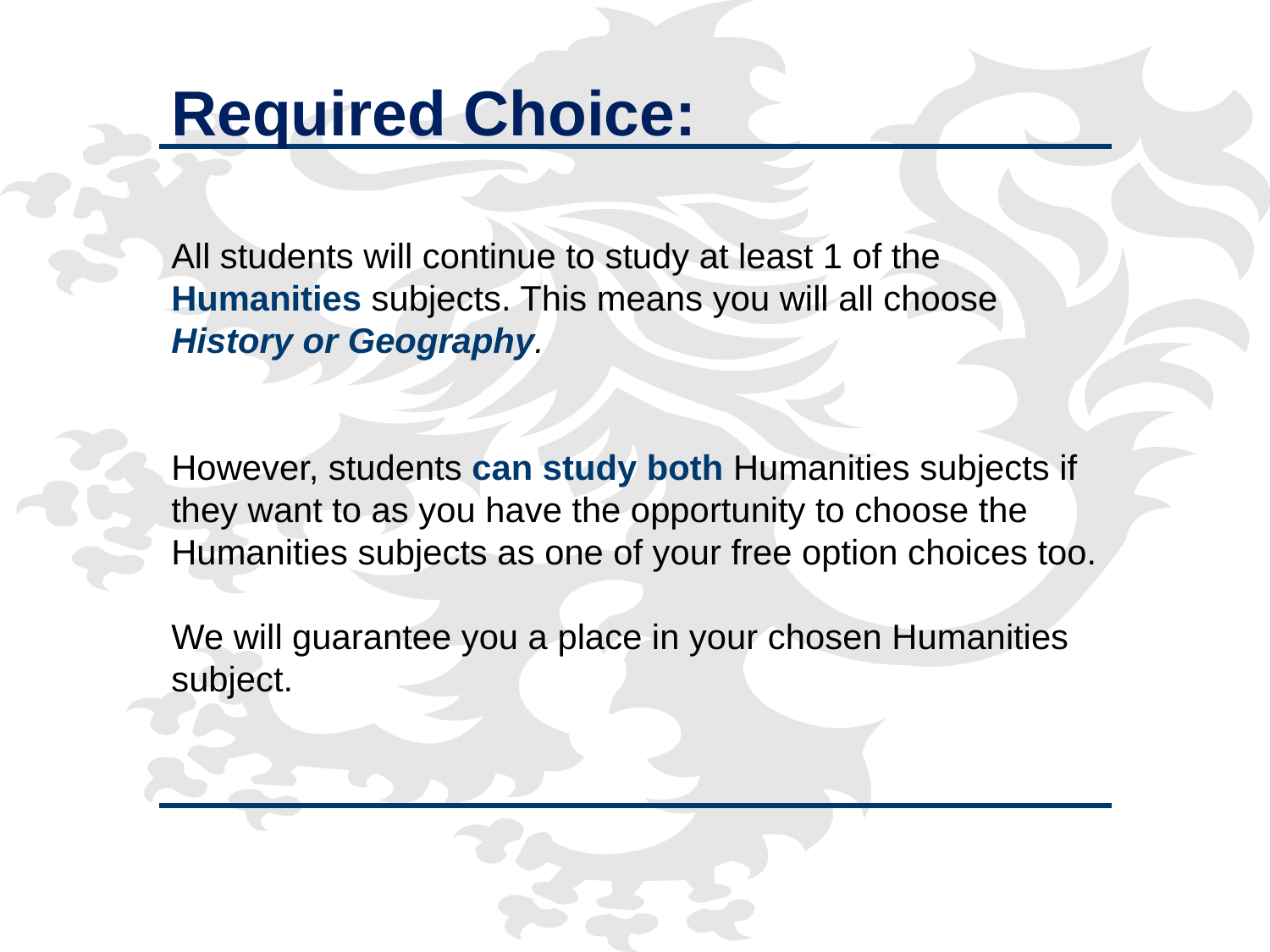

Required Choice:

All students will continue to study at least 1 of the Humanities subjects. This means you will all choose History or Geography.

However, students can study both Humanities subjects if they want to as you have the opportunity to choose the Humanities subjects as one of your free option choices too.

We will guarantee you a place in your chosen Humanities subject.